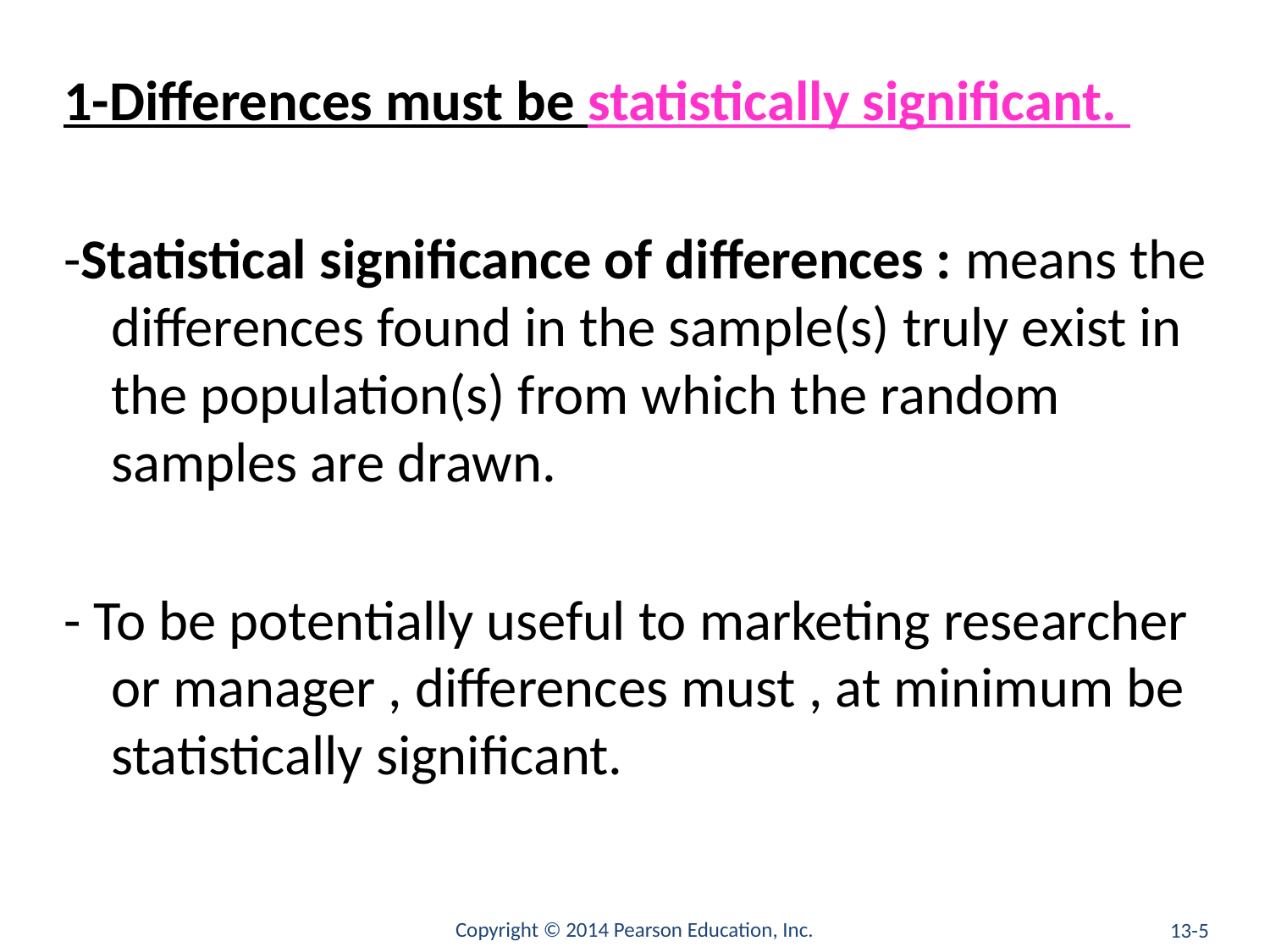

#
1-Differences must be statistically significant.

-Statistical significance of differences : means the differences found in the sample(s) truly exist in the population(s) from which the random samples are drawn.

- To be potentially useful to marketing researcher or manager , differences must , at minimum be statistically significant.